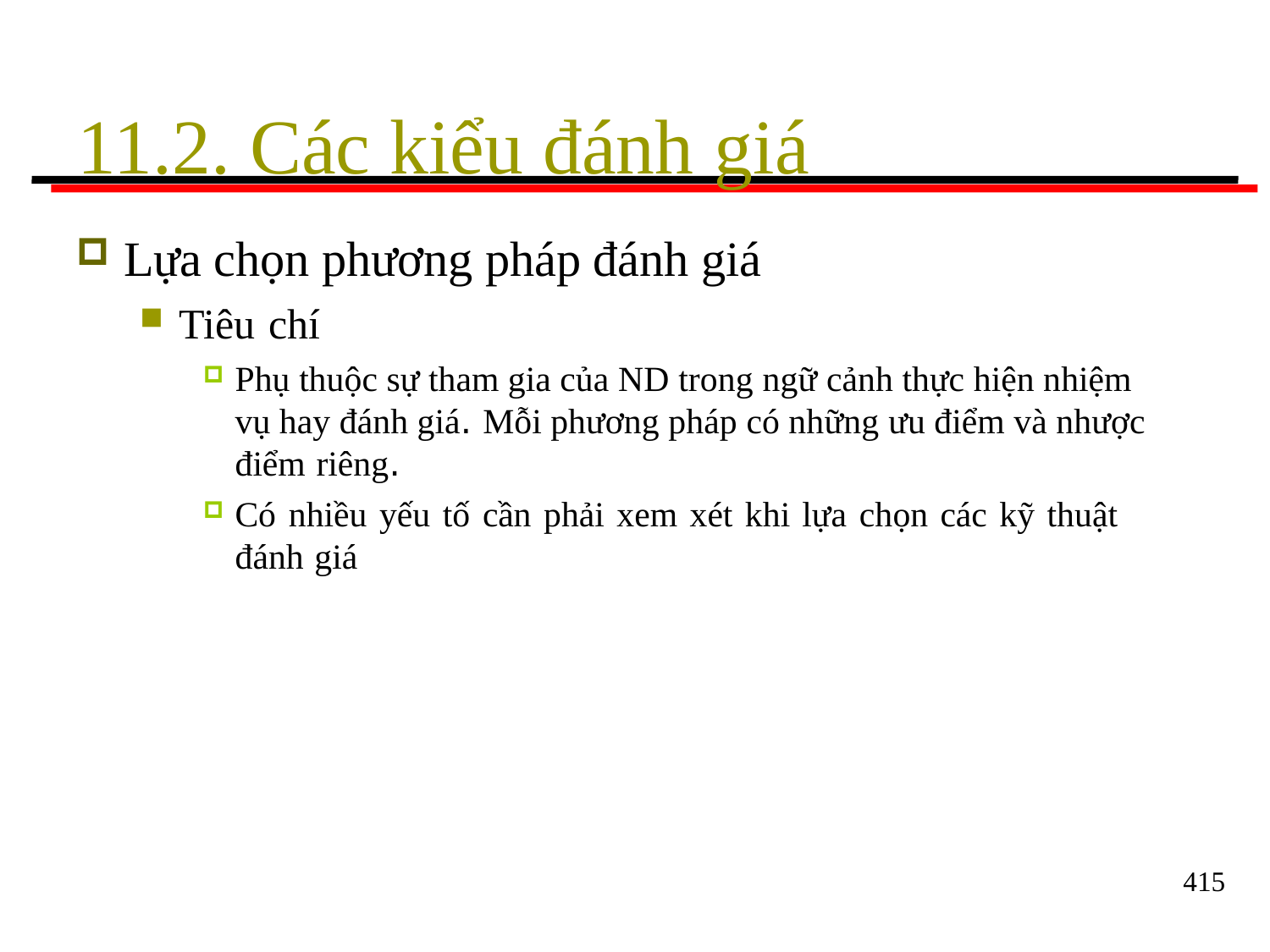

# 11.2. Các kiểu đánh giá
Lựa chọn phương pháp đánh giá
Tiêu chí
Phụ thuộc sự tham gia của ND trong ngữ cảnh thực hiện nhiệm  vụ hay đánh giá. Mỗi phương pháp có những ưu điểm và nhược  điểm riêng.
Có nhiều yếu tố cần phải xem xét khi lựa chọn các kỹ thuật
đánh giá
415